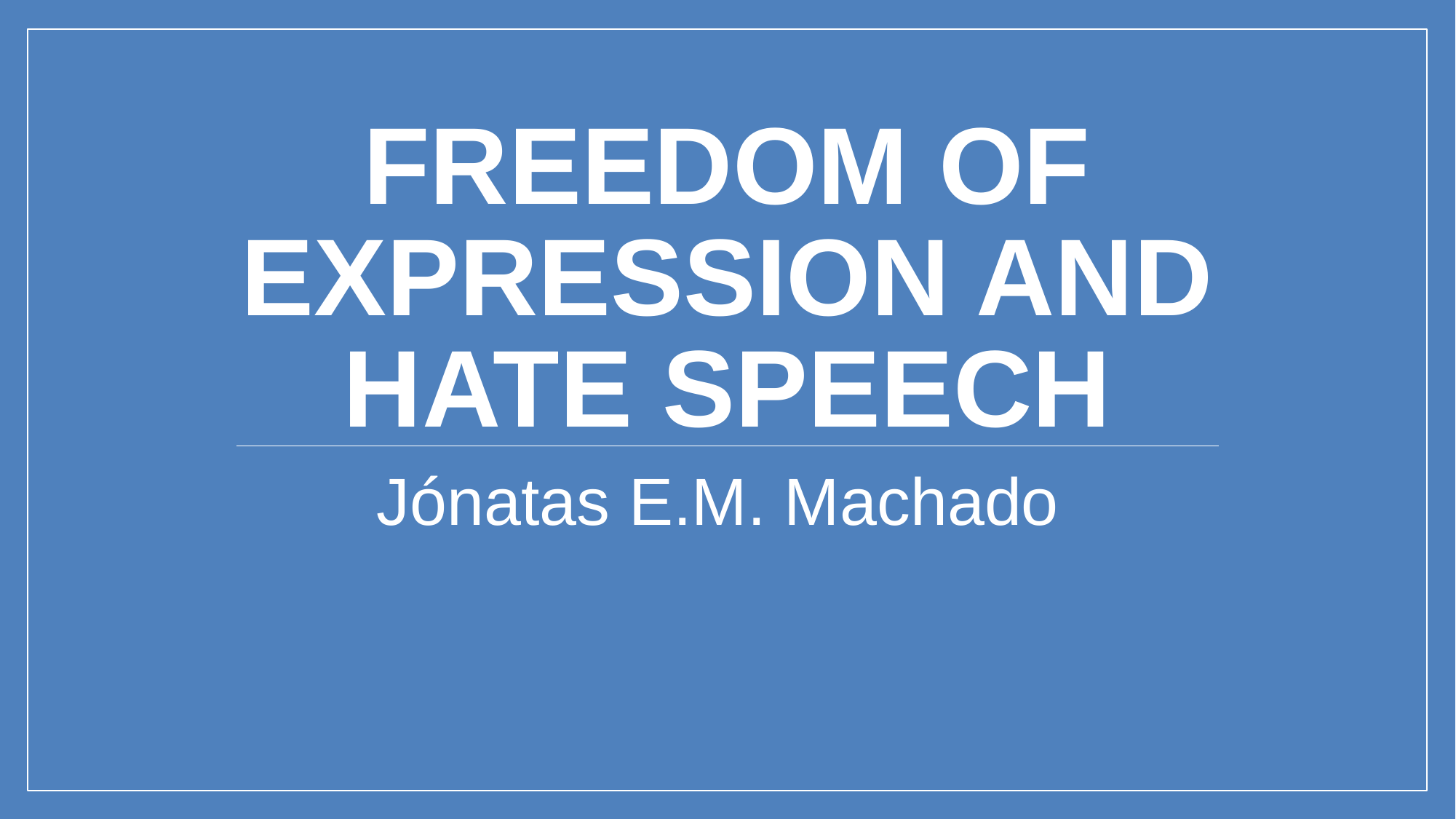

# FREEDOM OF EXPRESSION AND HATE SPEECH
Jónatas E.M. Machado